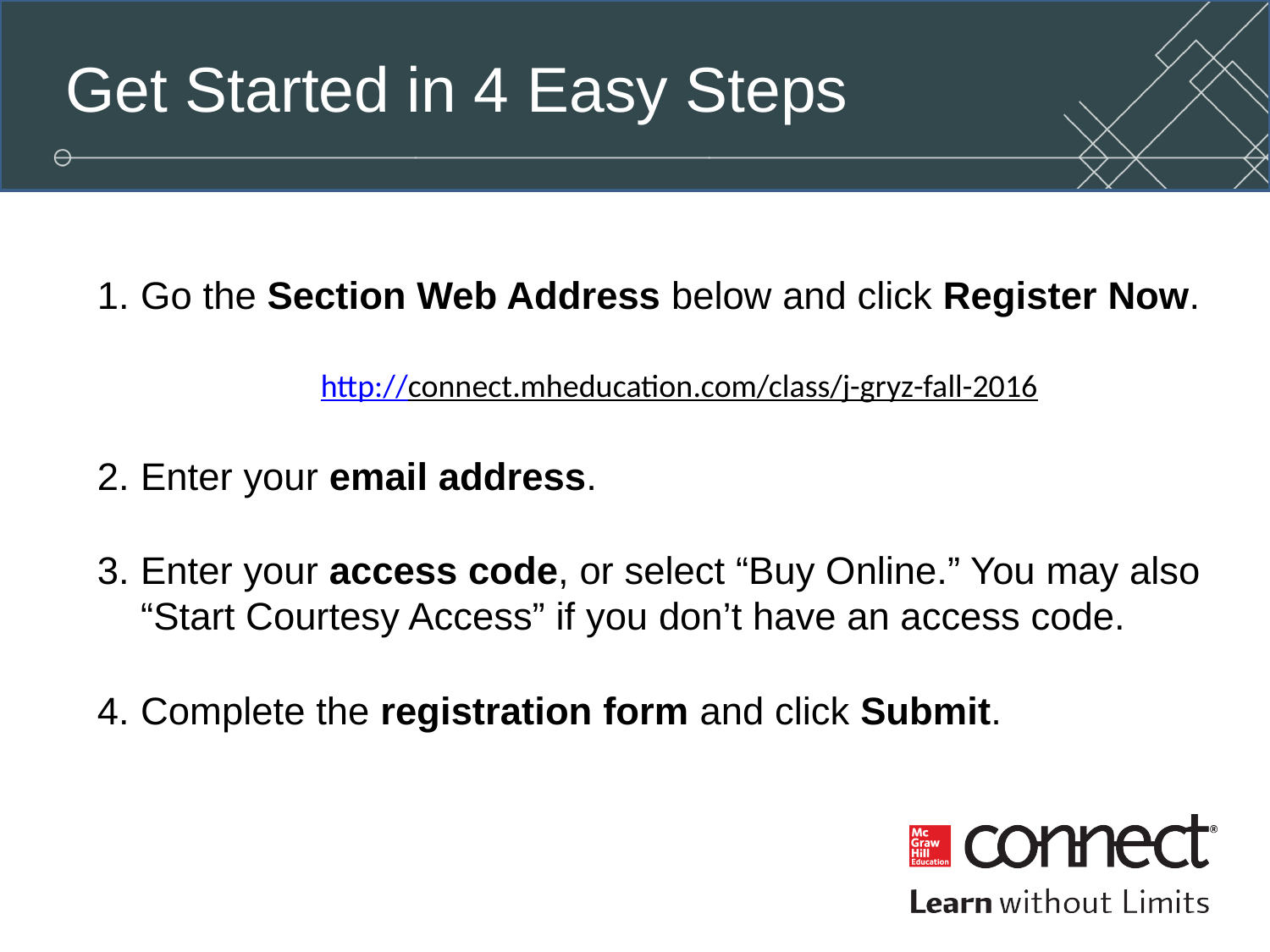

# Get Started in 4 Easy Steps
Go the Section Web Address below and click Register Now.
http://connect.mheducation.com/class/j-gryz-fall-2016
Enter your email address.
Enter your access code, or select “Buy Online.” You may also “Start Courtesy Access” if you don’t have an access code.
Complete the registration form and click Submit.